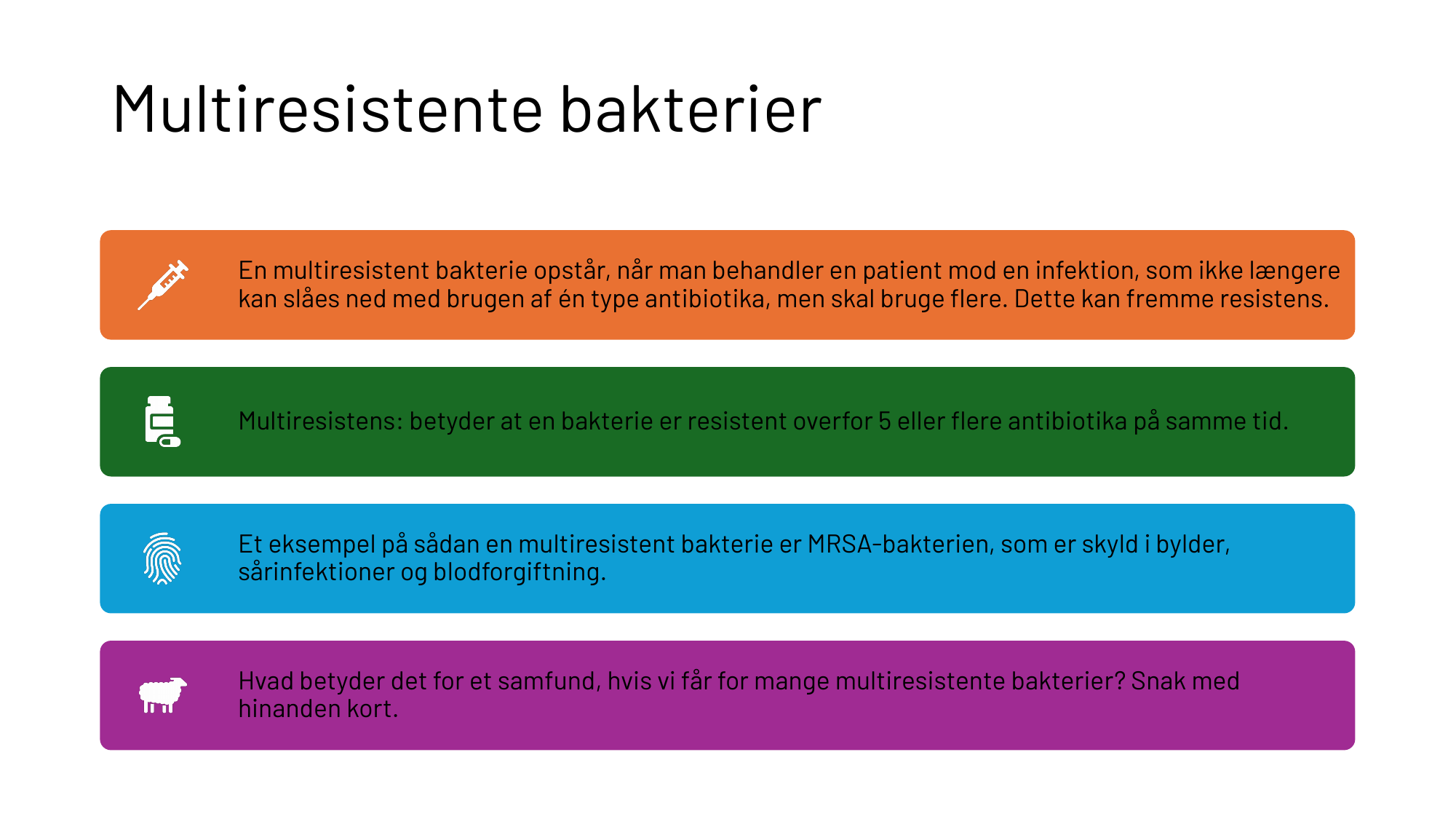

# Multiresistente bakterier
En multiresistent bakterie opstår, når man behandler en patient mod en infektion, som ikke længere kan slåes ned med brugen af én type antibiotika, men skal bruge flere. Dette kan fremme resistens.
Multiresistens: betyder at en bakterie er resistent overfor 5 eller flere antibiotika på samme tid.
Et eksempel på sådan en multiresistent bakterie er MRSA-bakterien, som er skyld i bylder, sårinfektioner og blodforgiftning.
Hvad betyder det for et samfund, hvis vi får for mange multiresistente bakterier? Snak med hinanden kort.